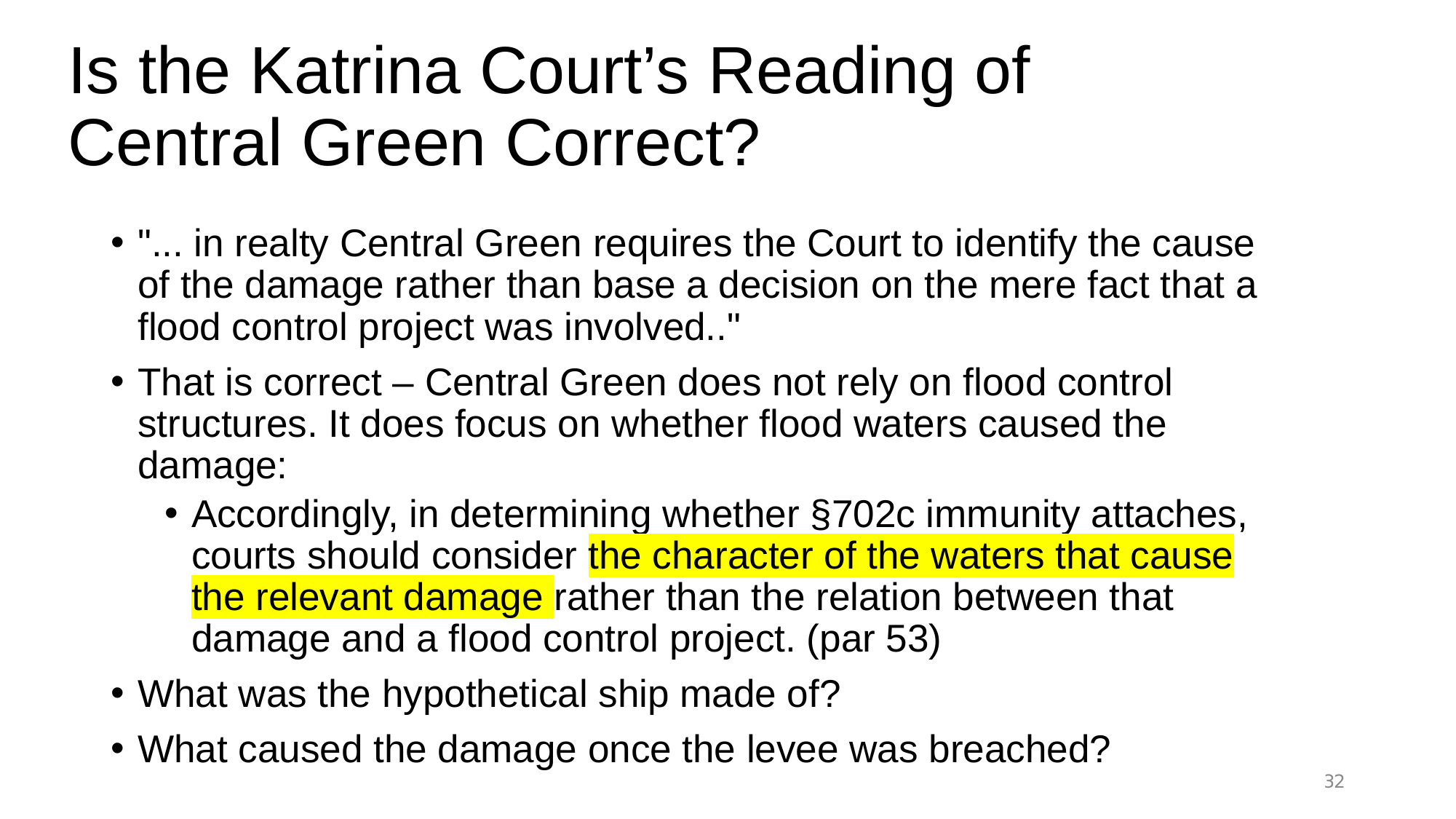

# Is the Katrina Court’s Reading of Central Green Correct?
"... in realty Central Green requires the Court to identify the cause of the damage rather than base a decision on the mere fact that a flood control project was involved.."
That is correct – Central Green does not rely on flood control structures. It does focus on whether flood waters caused the damage:
Accordingly, in determining whether §702c immunity attaches, courts should consider the character of the waters that cause the relevant damage rather than the relation between that damage and a flood control project. (par 53)
What was the hypothetical ship made of?
What caused the damage once the levee was breached?
32